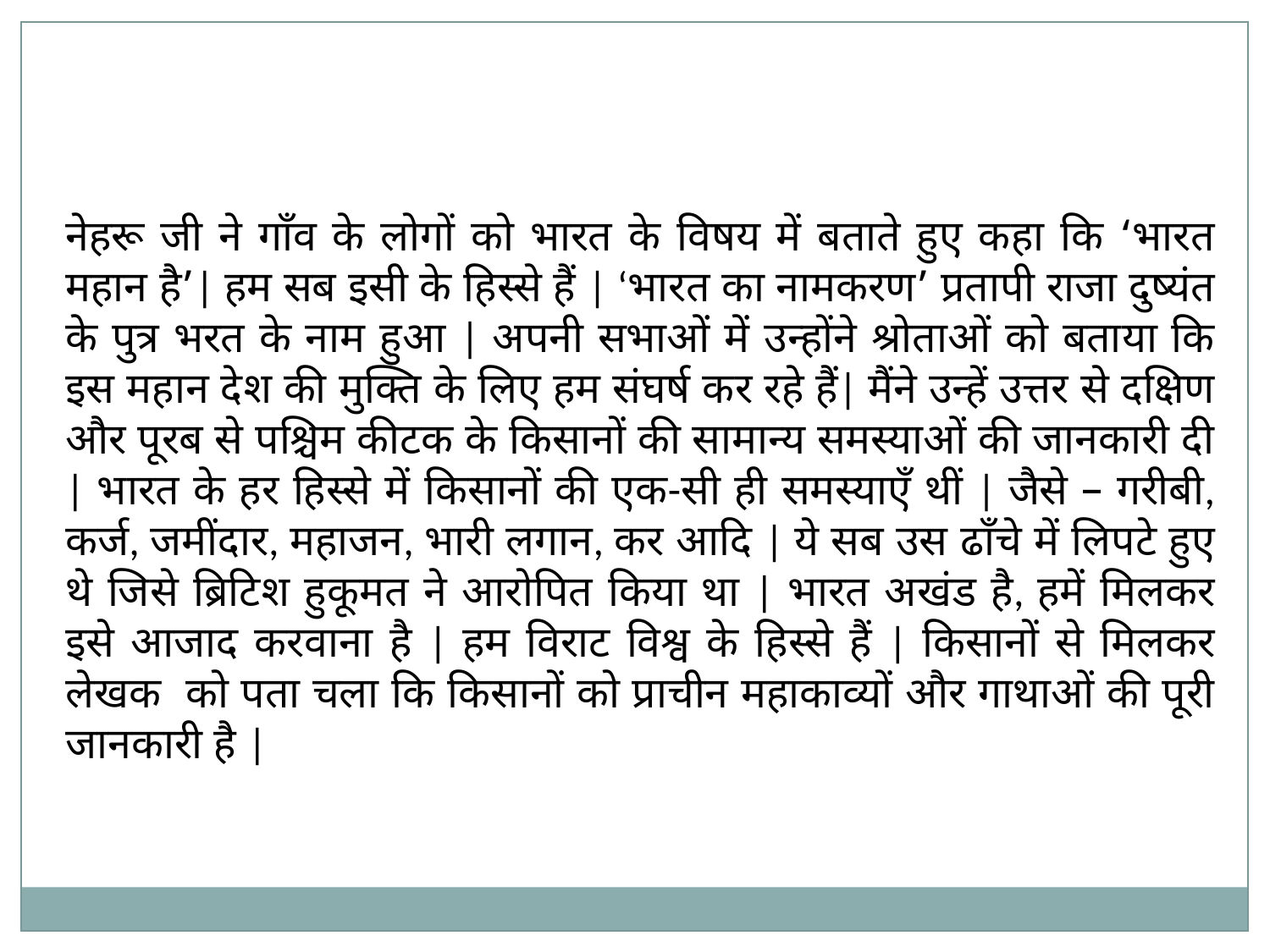

नेहरू जी ने गाँव के लोगों को भारत के विषय में बताते हुए कहा कि ‘भारत महान है’| हम सब इसी के हिस्से हैं | ‘भारत का नामकरण’ प्रतापी राजा दुष्यंत के पुत्र भरत के नाम हुआ | अपनी सभाओं में उन्होंने श्रोताओं को बताया कि इस महान देश की मुक्ति के लिए हम संघर्ष कर रहे हैं| मैंने उन्हें उत्तर से दक्षिण और पूरब से पश्चिम कीटक के किसानों की सामान्य समस्याओं की जानकारी दी | भारत के हर हिस्से में किसानों की एक-सी ही समस्याएँ थीं | जैसे – गरीबी, कर्ज, जमींदार, महाजन, भारी लगान, कर आदि | ये सब उस ढाँचे में लिपटे हुए थे जिसे ब्रिटिश हुकूमत ने आरोपित किया था | भारत अखंड है, हमें मिलकर इसे आजाद करवाना है | हम विराट विश्व के हिस्से हैं | किसानों से मिलकर लेखक  को पता चला कि किसानों को प्राचीन महाकाव्यों और गाथाओं की पूरी जानकारी है |